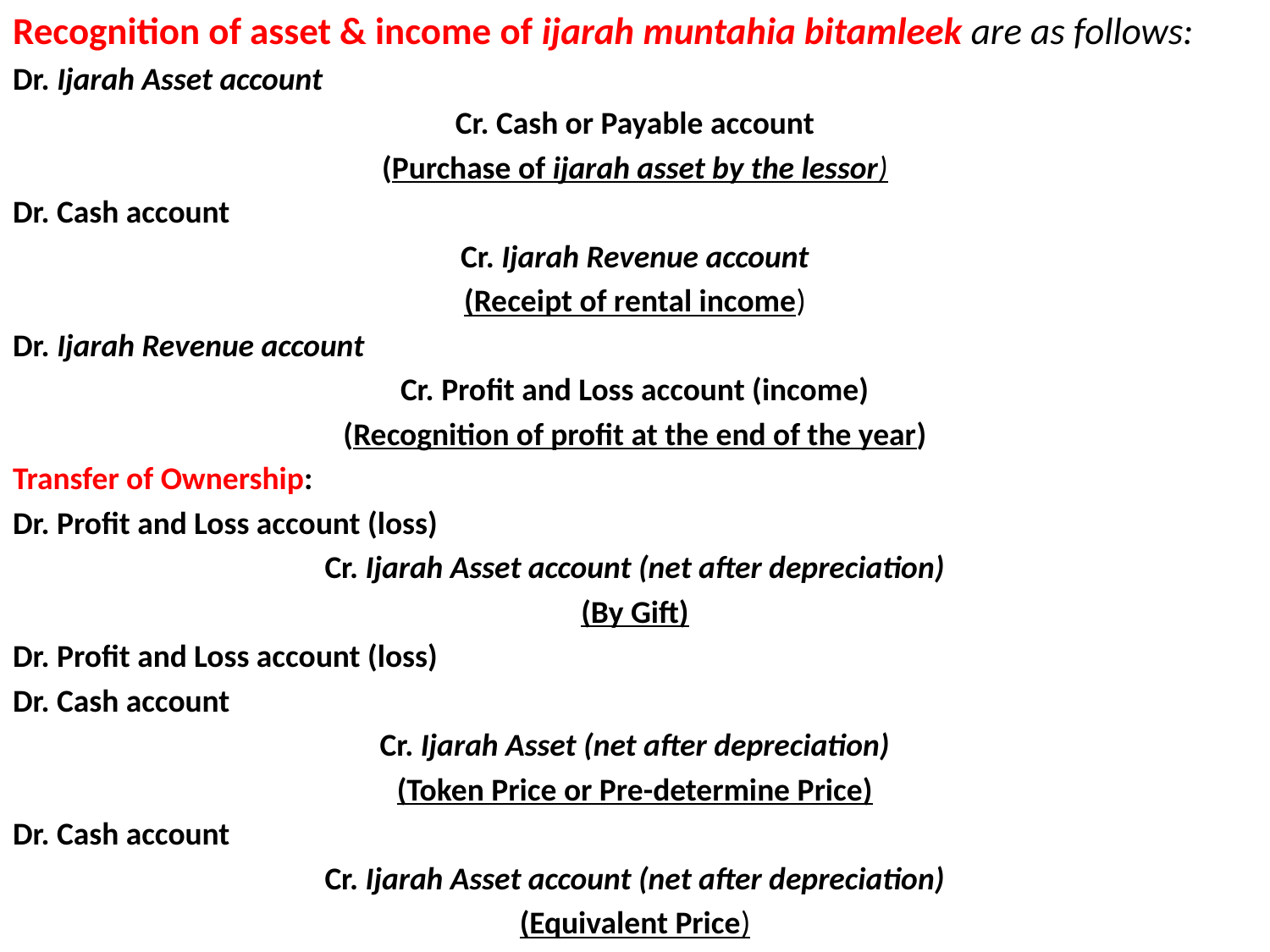

Recognition of asset & income of ijarah muntahia bitamleek are as follows:
Dr. Ijarah Asset account
Cr. Cash or Payable account
(Purchase of ijarah asset by the lessor)
Dr. Cash account
Cr. Ijarah Revenue account
(Receipt of rental income)
Dr. Ijarah Revenue account
Cr. Profit and Loss account (income)
(Recognition of profit at the end of the year)
Transfer of Ownership:
Dr. Profit and Loss account (loss)
Cr. Ijarah Asset account (net after depreciation)
(By Gift)
Dr. Profit and Loss account (loss)
Dr. Cash account
Cr. Ijarah Asset (net after depreciation)
(Token Price or Pre-determine Price)
Dr. Cash account
Cr. Ijarah Asset account (net after depreciation)
(Equivalent Price)